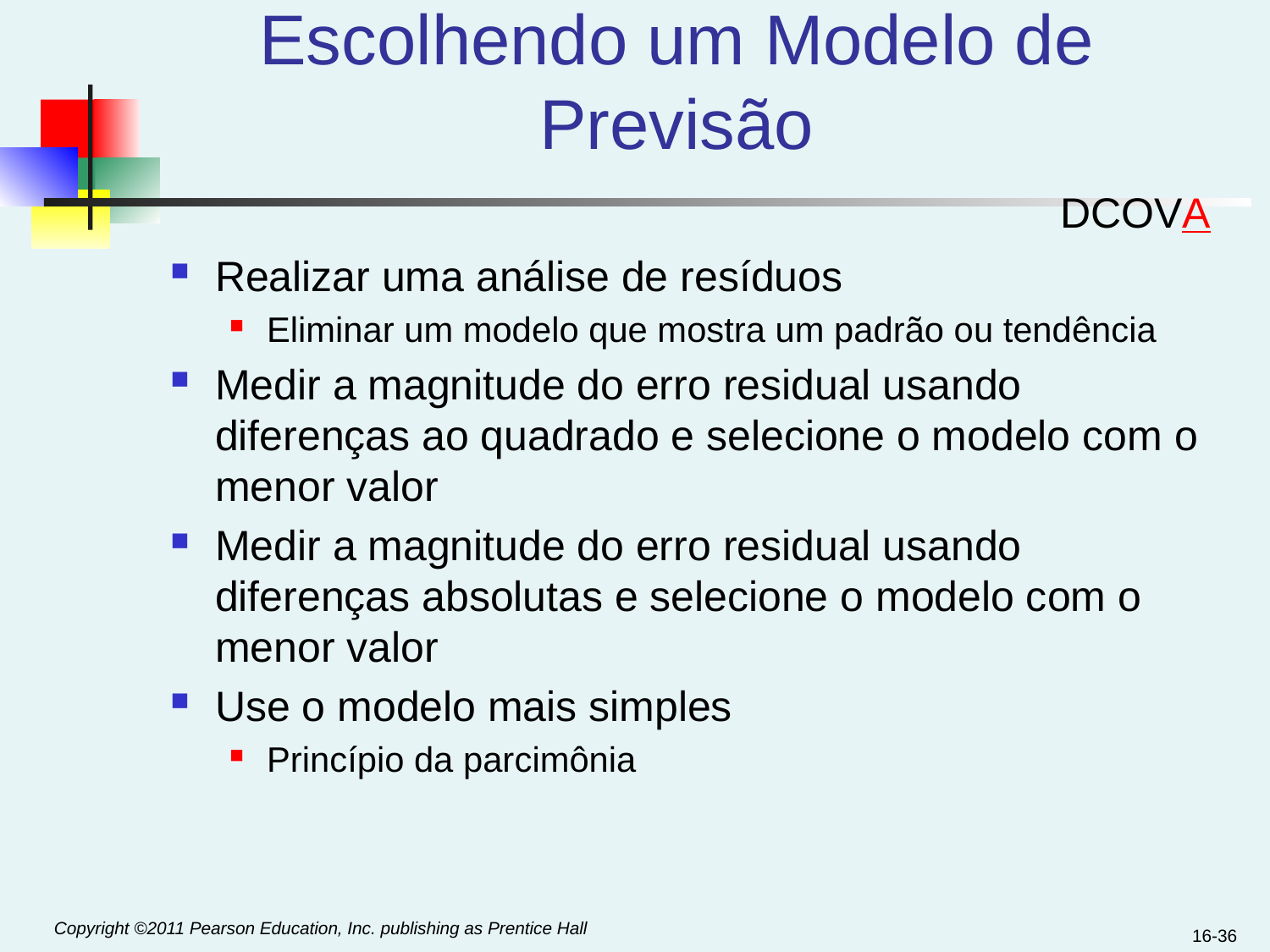

# Escolhendo um Modelo de Previsão
DCOVA
Realizar uma análise de resíduos
Eliminar um modelo que mostra um padrão ou tendência
Medir a magnitude do erro residual usando diferenças ao quadrado e selecione o modelo com o menor valor
Medir a magnitude do erro residual usando diferenças absolutas e selecione o modelo com o menor valor
Use o modelo mais simples
Princípio da parcimônia
16-36